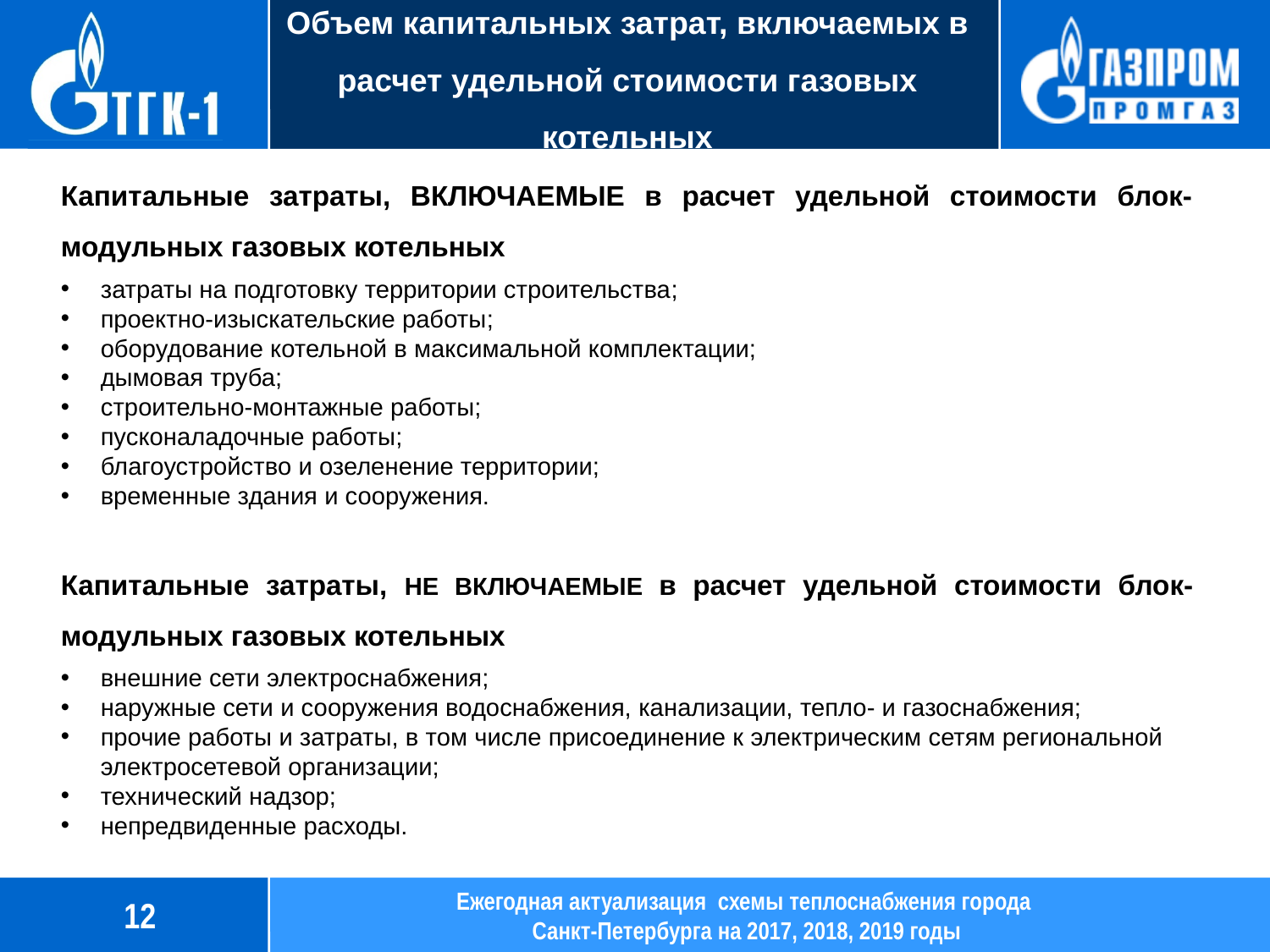

# Объем капитальных затрат, включаемых в расчет удельной стоимости газовых котельных
Капитальные затраты, ВКЛЮЧАЕМЫЕ в расчет удельной стоимости блок-модульных газовых котельных
затраты на подготовку территории строительства;
проектно-изыскательские работы;
оборудование котельной в максимальной комплектации;
дымовая труба;
строительно-монтажные работы;
пусконаладочные работы;
благоустройство и озеленение территории;
временные здания и сооружения.

Капитальные затраты, НЕ ВКЛЮЧАЕМЫЕ в расчет удельной стоимости блок-модульных газовых котельных
внешние сети электроснабжения;
наружные сети и сооружения водоснабжения, канализации, тепло- и газоснабжения;
прочие работы и затраты, в том числе присоединение к электрическим сетям региональной электросетевой организации;
технический надзор;
непредвиденные расходы.
12
Ежегодная актуализация  схемы теплоснабжения города
Санкт-Петербурга на 2017, 2018, 2019 годы